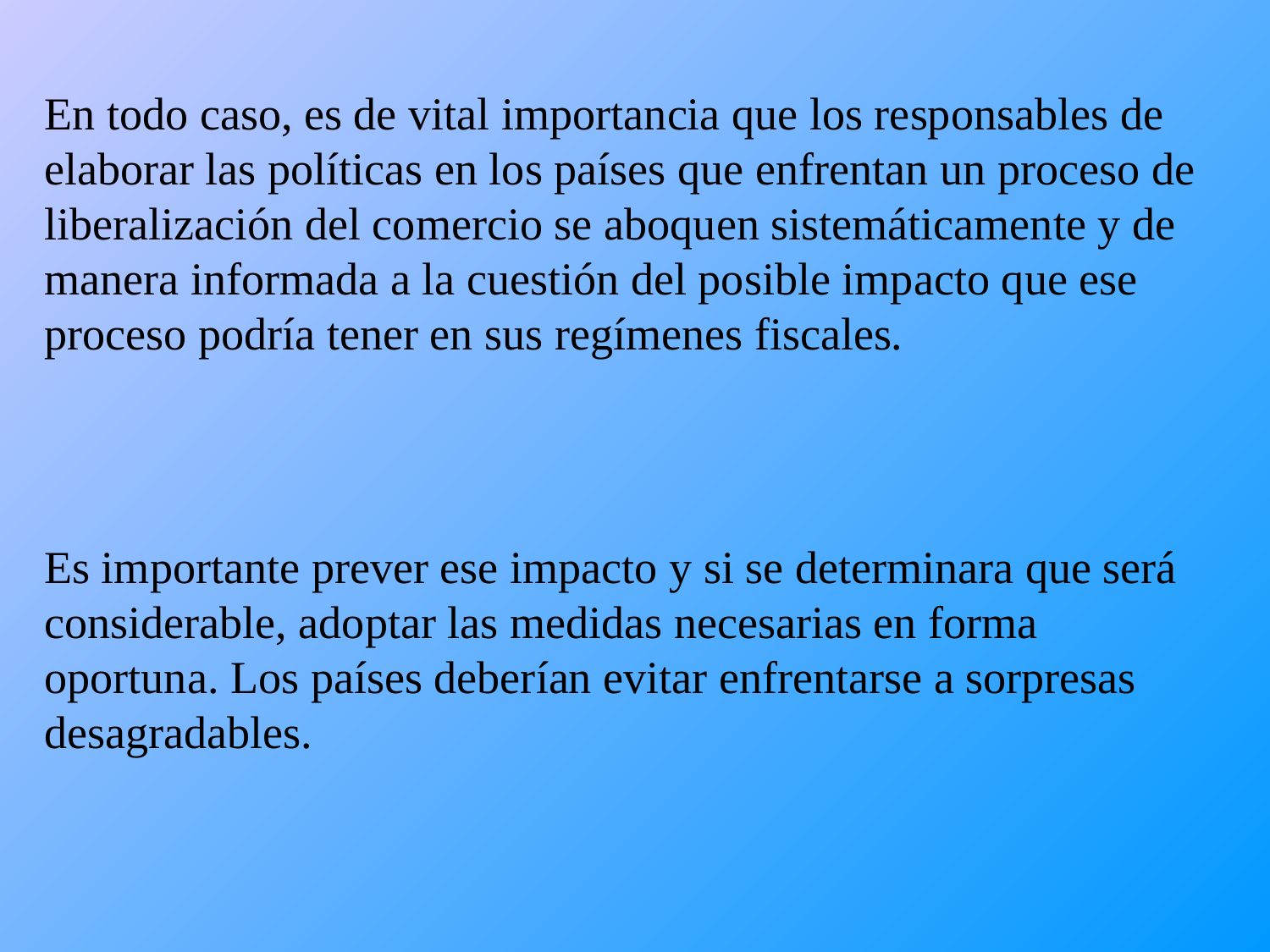

En todo caso, es de vital importancia que los responsables de elaborar las políticas en los países que enfrentan un proceso de liberalización del comercio se aboquen sistemáticamente y de manera informada a la cuestión del posible impacto que ese proceso podría tener en sus regímenes fiscales.

Es importante prever ese impacto y si se determinara que será considerable, adoptar las medidas necesarias en forma oportuna. Los países deberían evitar enfrentarse a sorpresas desagradables.